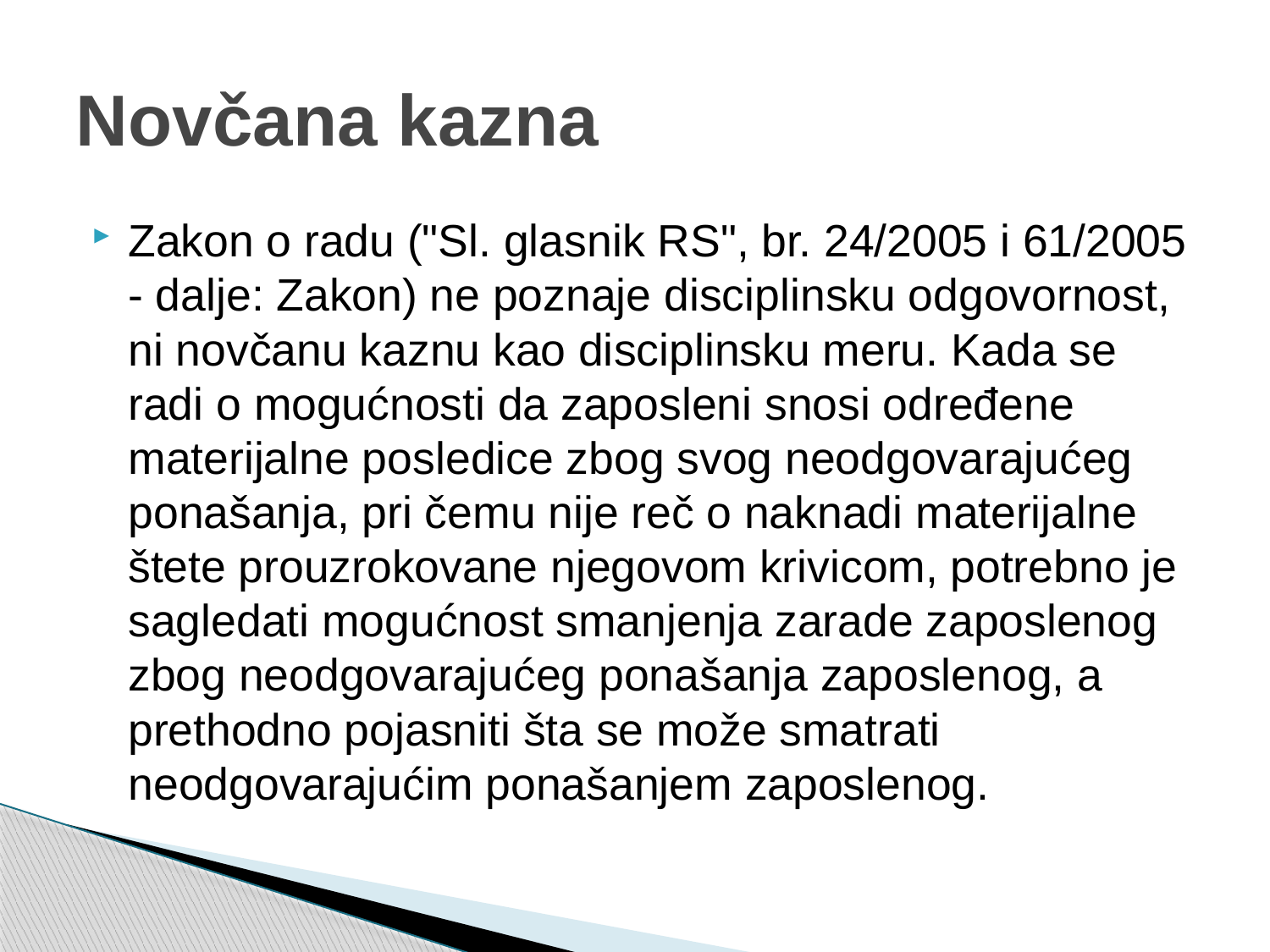

# Novčana kazna
Zakon o radu ("Sl. glasnik RS", br. 24/2005 i 61/2005 - dalje: Zakon) ne poznaje disciplinsku odgovornost, ni novčanu kaznu kao disciplinsku meru. Kada se radi o mogućnosti da zaposleni snosi određene materijalne posledice zbog svog neodgovarajućeg ponašanja, pri čemu nije reč o naknadi materijalne štete prouzrokovane njegovom krivicom, potrebno je sagledati mogućnost smanjenja zarade zaposlenog zbog neodgovarajućeg ponašanja zaposlenog, a prethodno pojasniti šta se može smatrati neodgovarajućim ponašanjem zaposlenog.